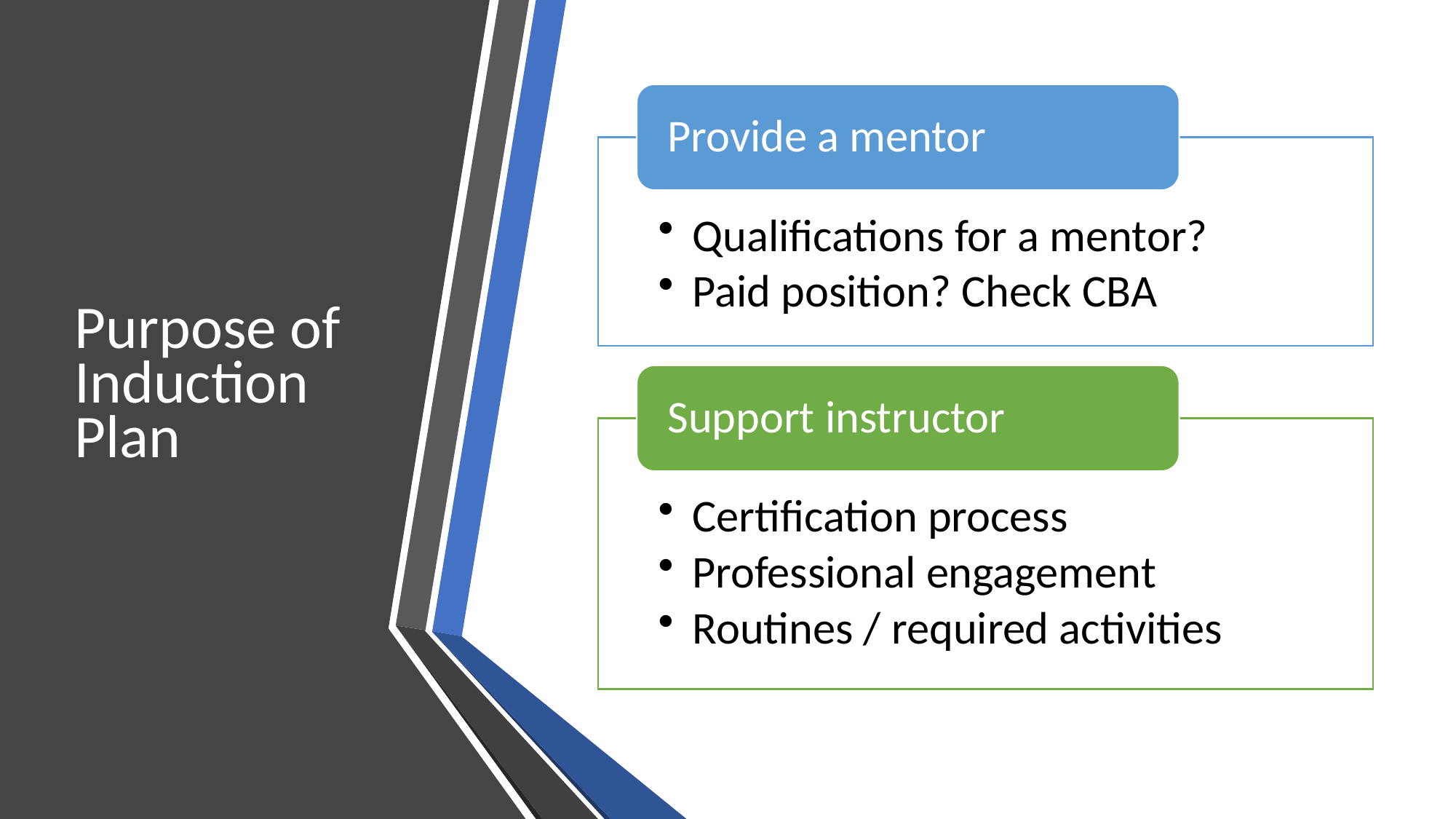

# Purpose of Induction Plan
Qualifications for a mentor?
Paid position? Check CBA
Provide a mentor
Certification process
Professional engagement
Routines / required activities
Support instructor